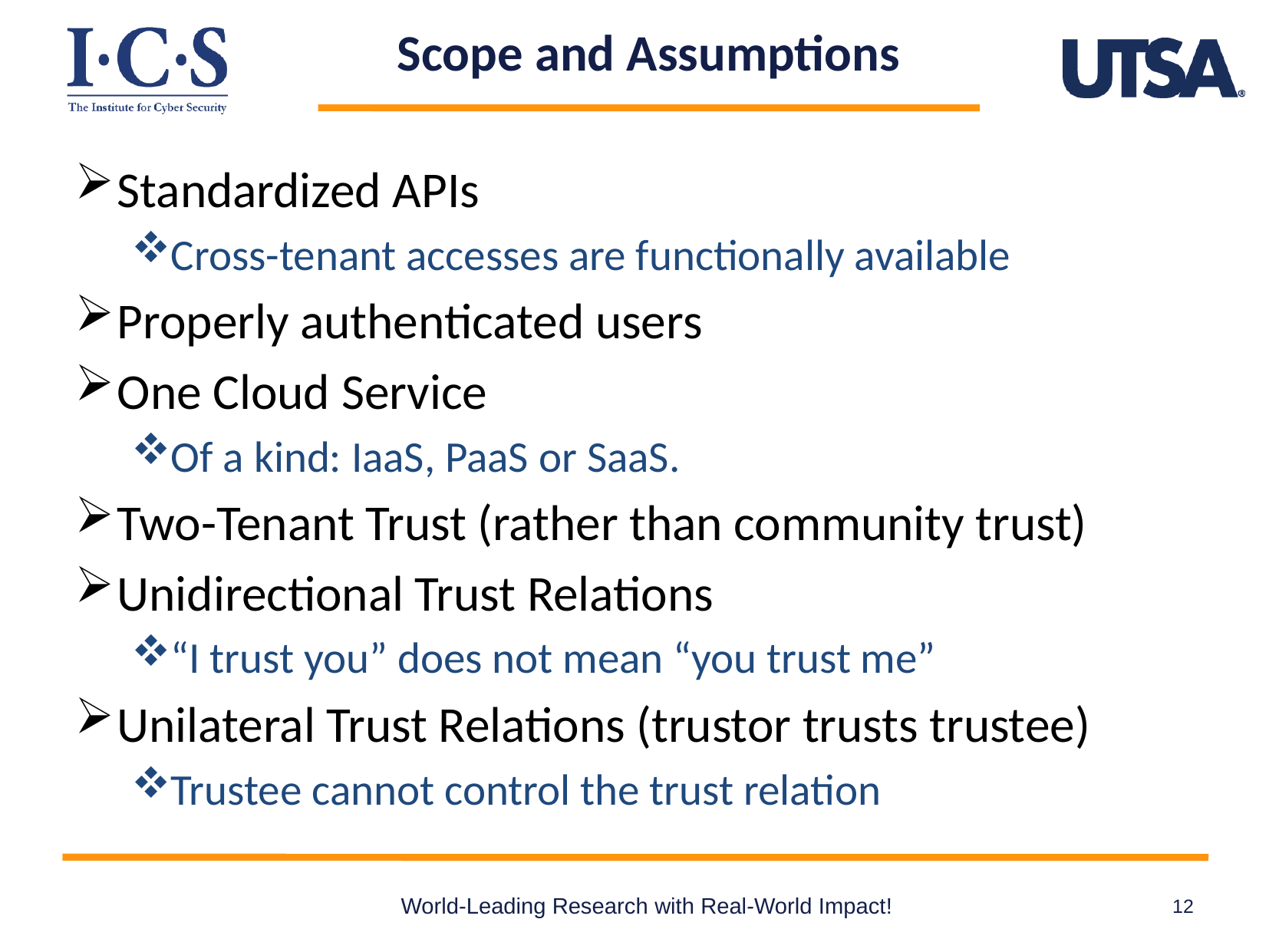

# Scope and Assumptions
Standardized APIs
Cross-tenant accesses are functionally available
Properly authenticated users
One Cloud Service
Of a kind: IaaS, PaaS or SaaS.
Two-Tenant Trust (rather than community trust)
Unidirectional Trust Relations
“I trust you” does not mean “you trust me”
Unilateral Trust Relations (trustor trusts trustee)
Trustee cannot control the trust relation
World-Leading Research with Real-World Impact!
12